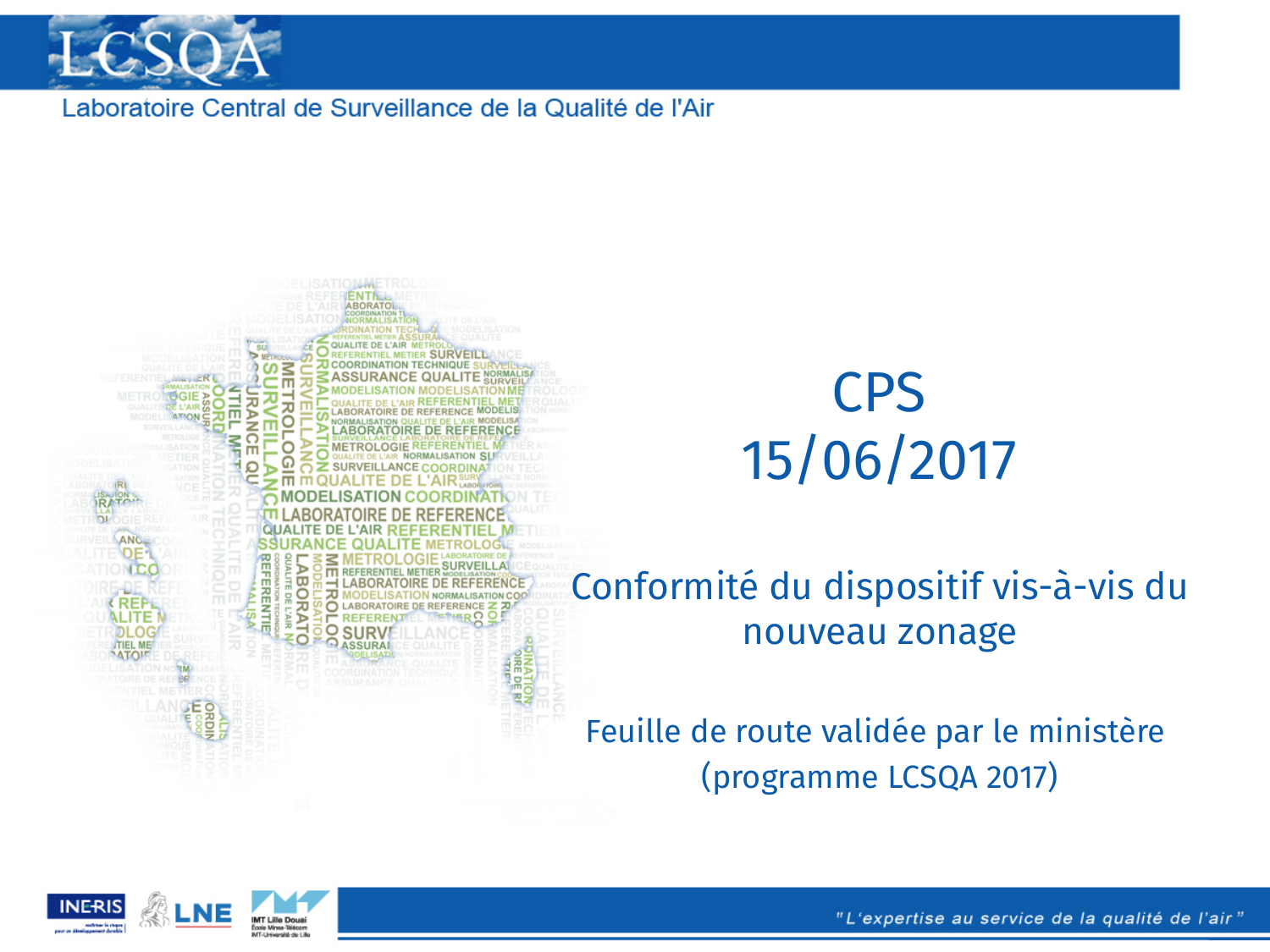

# CPS 15/06/2017
Conformité du dispositif vis-à-vis du nouveau zonage

Feuille de route validée par le ministère
(programme LCSQA 2017)